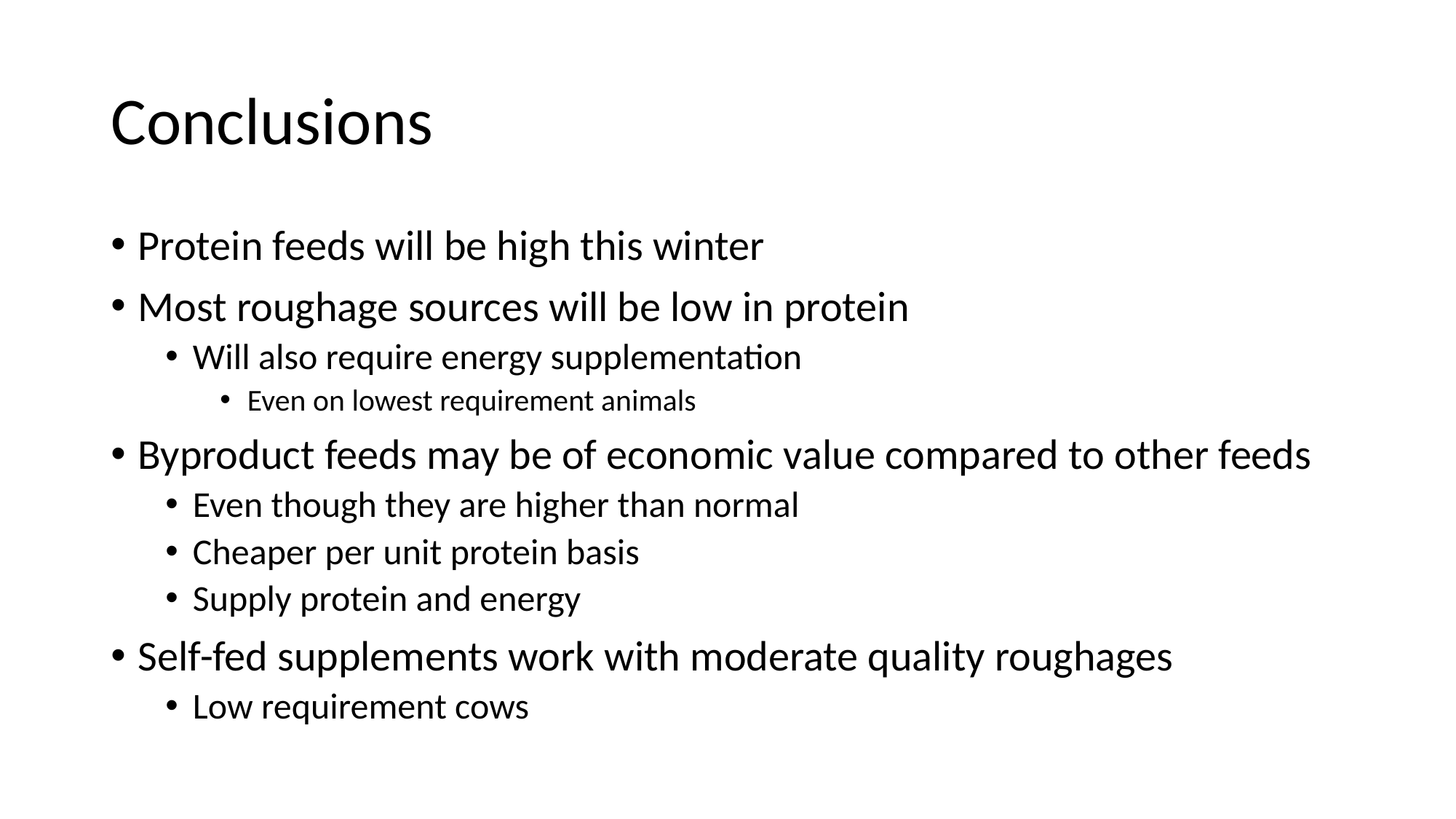

# Conclusions
Protein feeds will be high this winter
Most roughage sources will be low in protein
Will also require energy supplementation
Even on lowest requirement animals
Byproduct feeds may be of economic value compared to other feeds
Even though they are higher than normal
Cheaper per unit protein basis
Supply protein and energy
Self-fed supplements work with moderate quality roughages
Low requirement cows